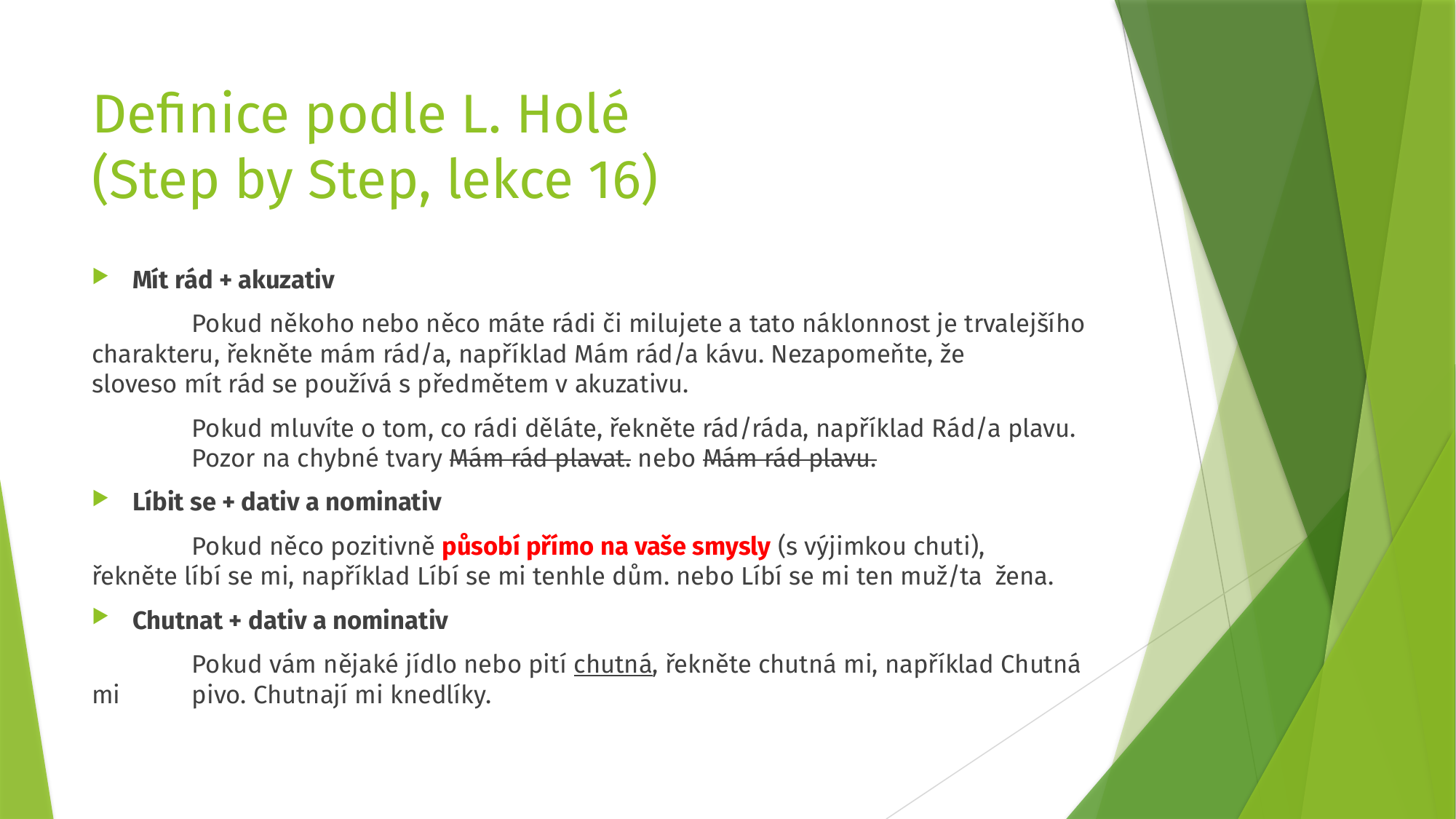

# Definice podle L. Holé (Step by Step, lekce 16)
Mít rád + akuzativ
	Pokud někoho nebo něco máte rádi či milujete a tato náklonnost je trvalejšího 	charakteru, řekněte mám rád/a, například Mám rád/a kávu. Nezapomeňte, že 	sloveso mít rád se používá s předmětem v akuzativu.
	Pokud mluvíte o tom, co rádi děláte, řekněte rád/ráda, například Rád/a plavu.
	Pozor na chybné tvary Mám rád plavat. nebo Mám rád plavu.
Líbit se + dativ a nominativ
	Pokud něco pozitivně působí přímo na vaše smysly (s výjimkou chuti), 	řekněte líbí se mi, například Líbí se mi tenhle dům. nebo Líbí se mi ten muž/ta 	žena.
Chutnat + dativ a nominativ
	Pokud vám nějaké jídlo nebo pití chutná, řekněte chutná mi, například Chutná mi 	pivo. Chutnají mi knedlíky.